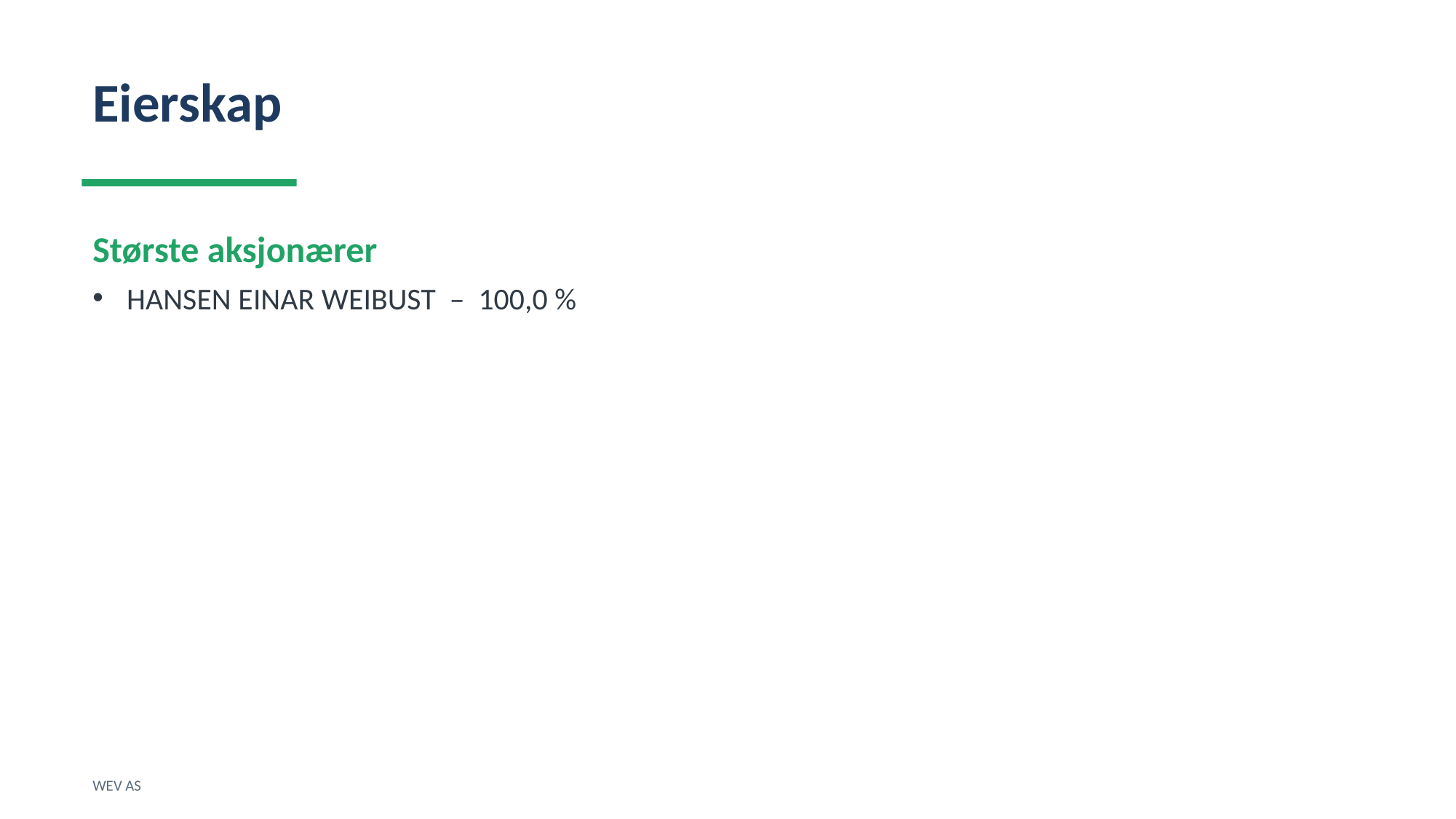

Eierskap

Største aksjonærer
HANSEN EINAR WEIBUST  –  100,0 %
WEV AS